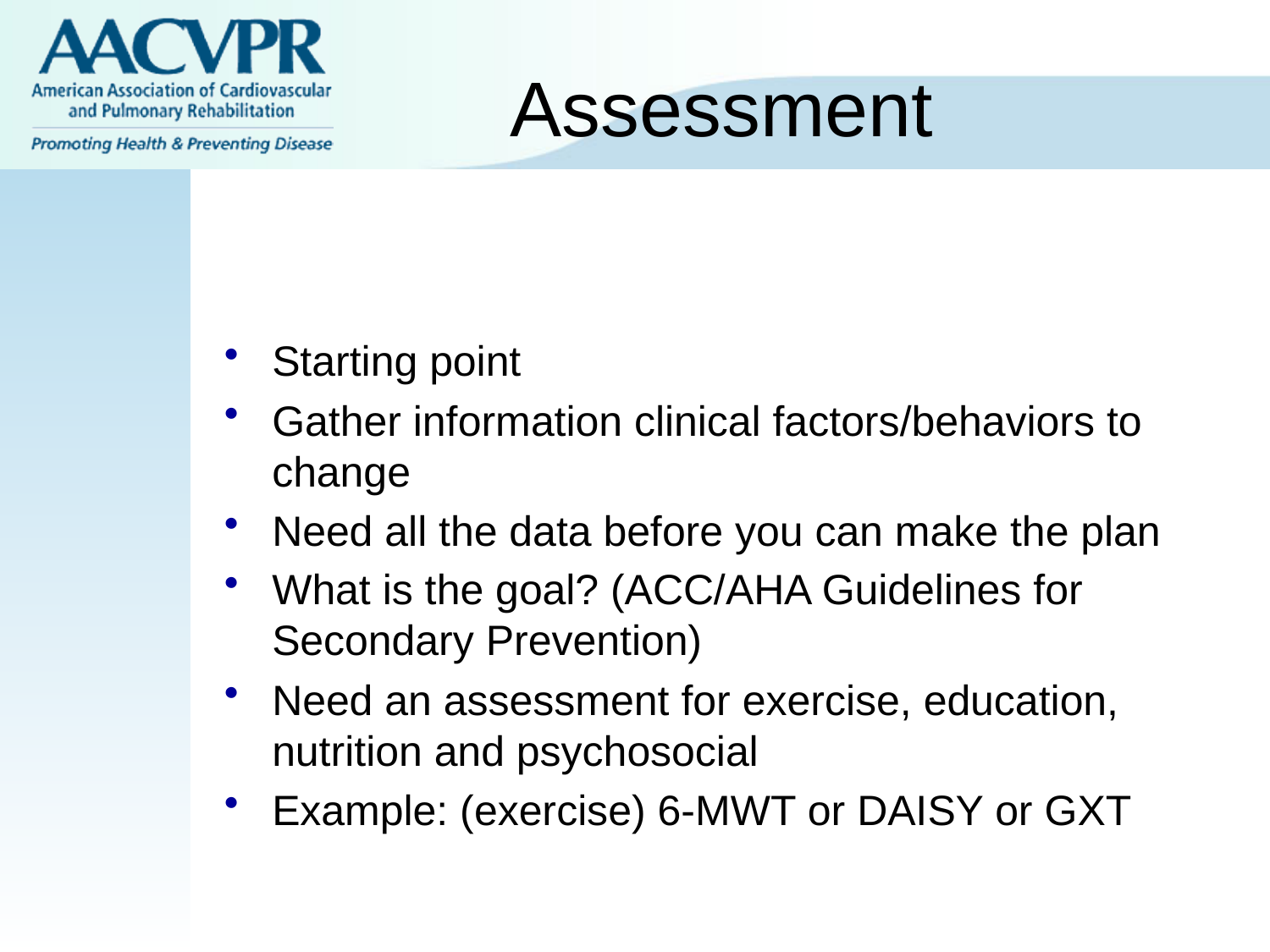

# Assessment
Starting point
Gather information clinical factors/behaviors to change
Need all the data before you can make the plan
What is the goal? (ACC/AHA Guidelines for Secondary Prevention)
Need an assessment for exercise, education, nutrition and psychosocial
Example: (exercise) 6-MWT or DAISY or GXT